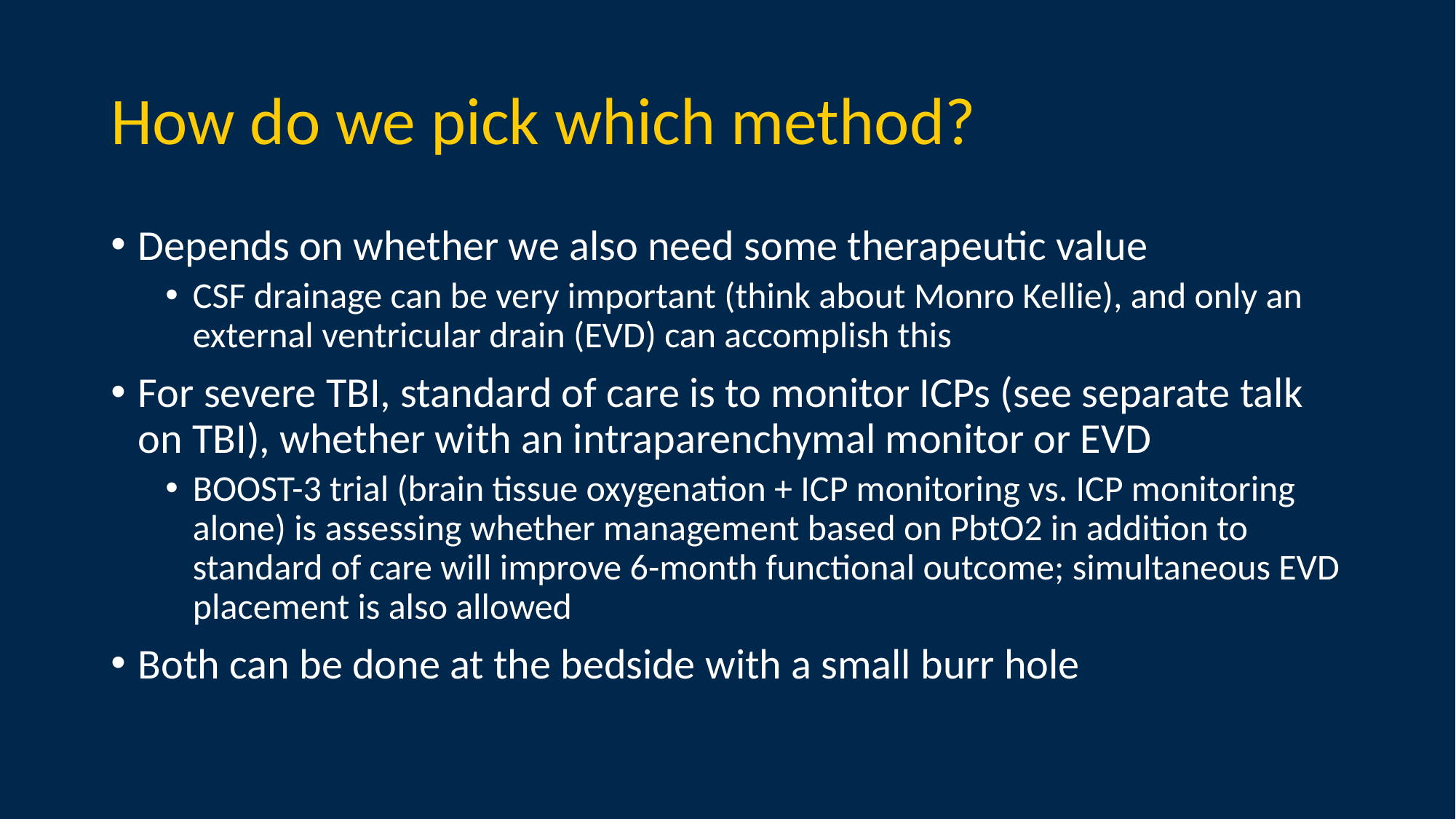

# How do we pick which method?
Depends on whether we also need some therapeutic value
CSF drainage can be very important (think about Monro Kellie), and only an external ventricular drain (EVD) can accomplish this
For severe TBI, standard of care is to monitor ICPs (see separate talk on TBI), whether with an intraparenchymal monitor or EVD
BOOST-3 trial (brain tissue oxygenation + ICP monitoring vs. ICP monitoring alone) is assessing whether management based on PbtO2 in addition to standard of care will improve 6-month functional outcome; simultaneous EVD placement is also allowed
Both can be done at the bedside with a small burr hole